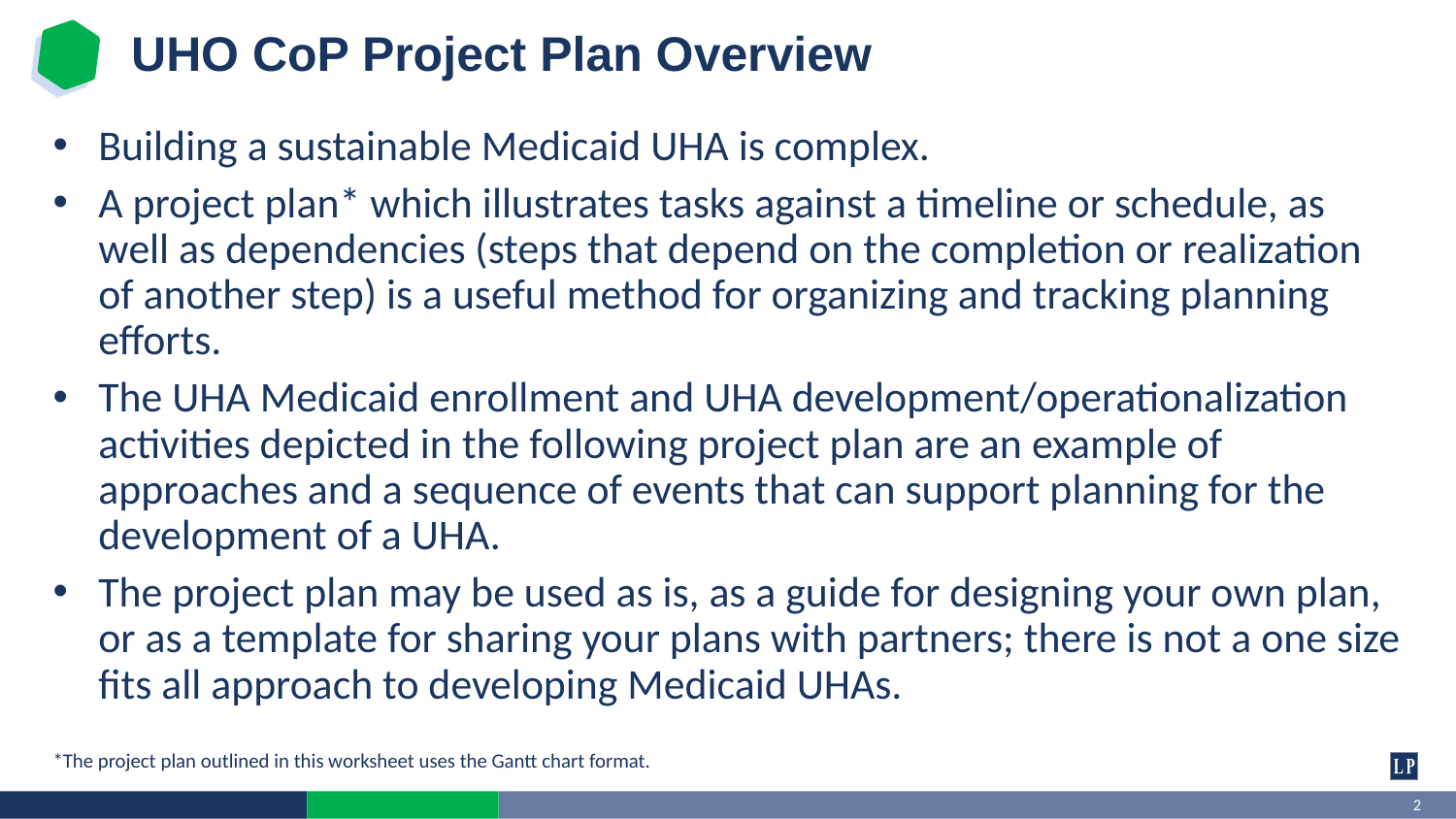

# UHO CoP Project Plan Overview
Building a sustainable Medicaid UHA is complex.
A project plan* which illustrates tasks against a timeline or schedule, as well as dependencies (steps that depend on the completion or realization of another step) is a useful method for organizing and tracking planning efforts.
The UHA Medicaid enrollment and UHA development/operationalization activities depicted in the following project plan are an example of approaches and a sequence of events that can support planning for the development of a UHA.
The project plan may be used as is, as a guide for designing your own plan, or as a template for sharing your plans with partners; there is not a one size fits all approach to developing Medicaid UHAs.
*The project plan outlined in this worksheet uses the Gantt chart format.